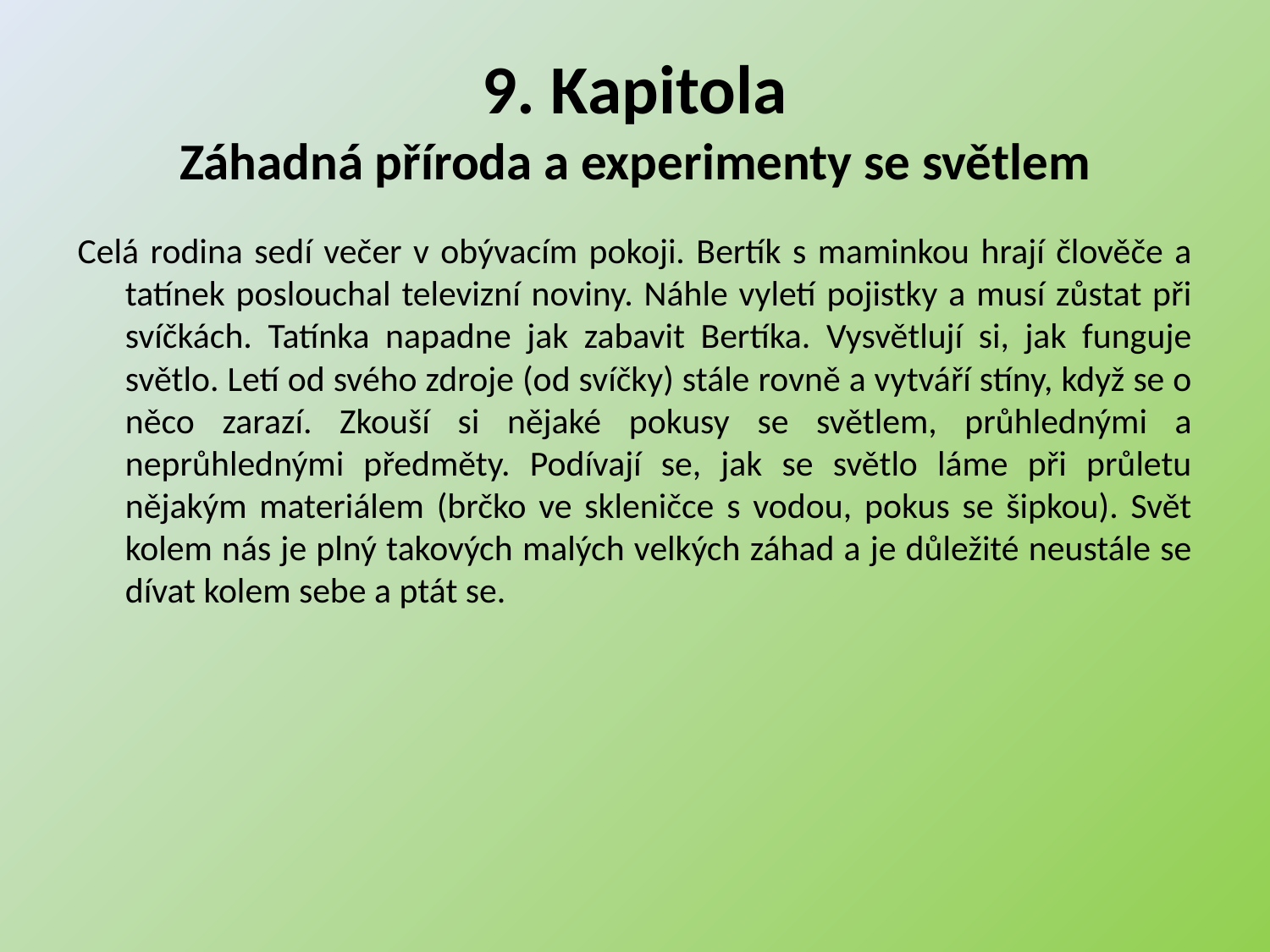

# 9. Kapitola Záhadná příroda a experimenty se světlem
Celá rodina sedí večer v obývacím pokoji. Bertík s maminkou hrají člověče a tatínek poslouchal televizní noviny. Náhle vyletí pojistky a musí zůstat při svíčkách. Tatínka napadne jak zabavit Bertíka. Vysvětlují si, jak funguje světlo. Letí od svého zdroje (od svíčky) stále rovně a vytváří stíny, když se o něco zarazí. Zkouší si nějaké pokusy se světlem, průhlednými a neprůhlednými předměty. Podívají se, jak se světlo láme při průletu nějakým materiálem (brčko ve skleničce s vodou, pokus se šipkou). Svět kolem nás je plný takových malých velkých záhad a je důležité neustále se dívat kolem sebe a ptát se.